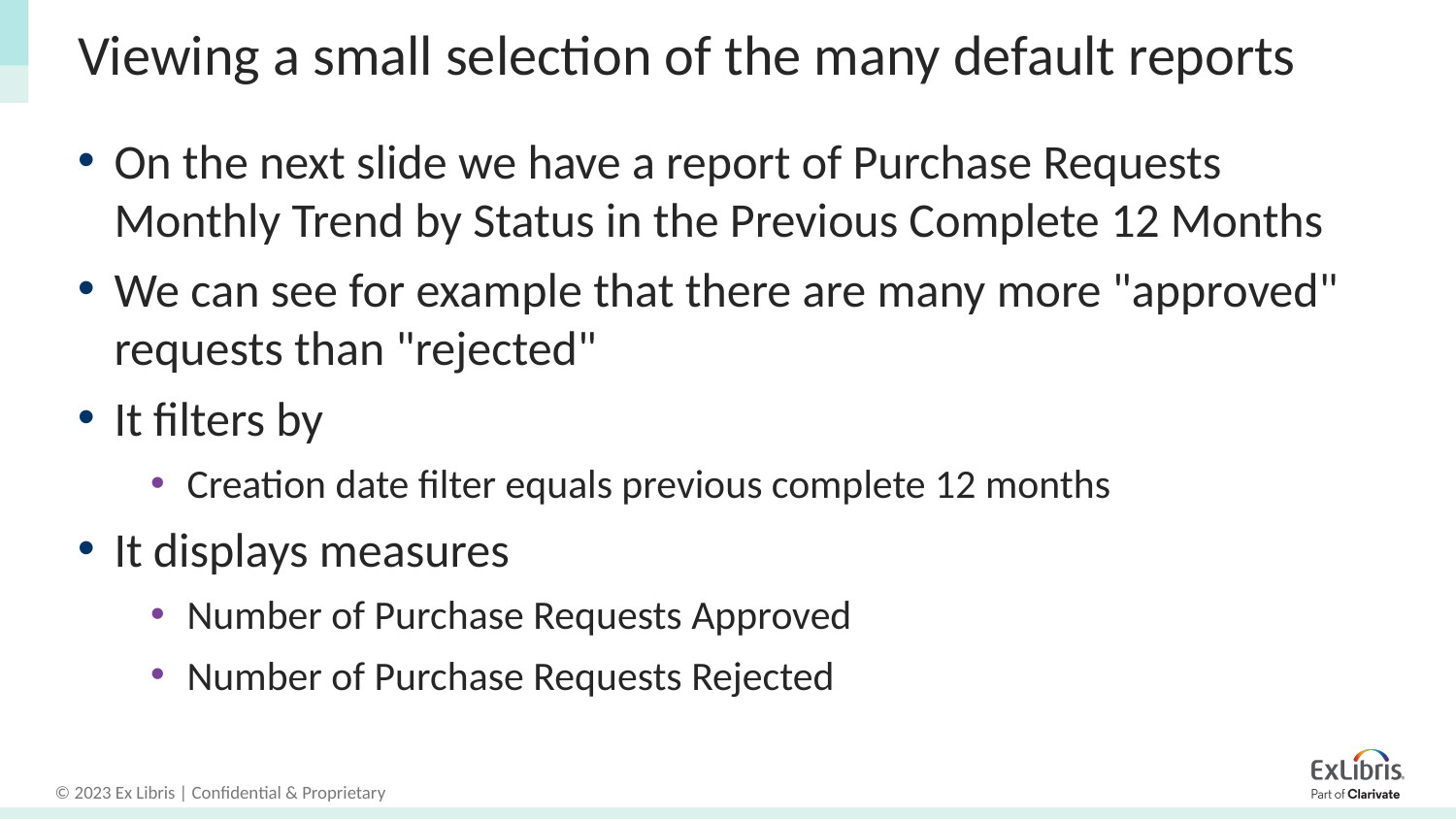

# Viewing a small selection of the many default reports
On the next slide we have a report of Purchase Requests Monthly Trend by Status in the Previous Complete 12 Months
We can see for example that there are many more "approved" requests than "rejected"
It filters by
Creation date filter equals previous complete 12 months
It displays measures
Number of Purchase Requests Approved
Number of Purchase Requests Rejected